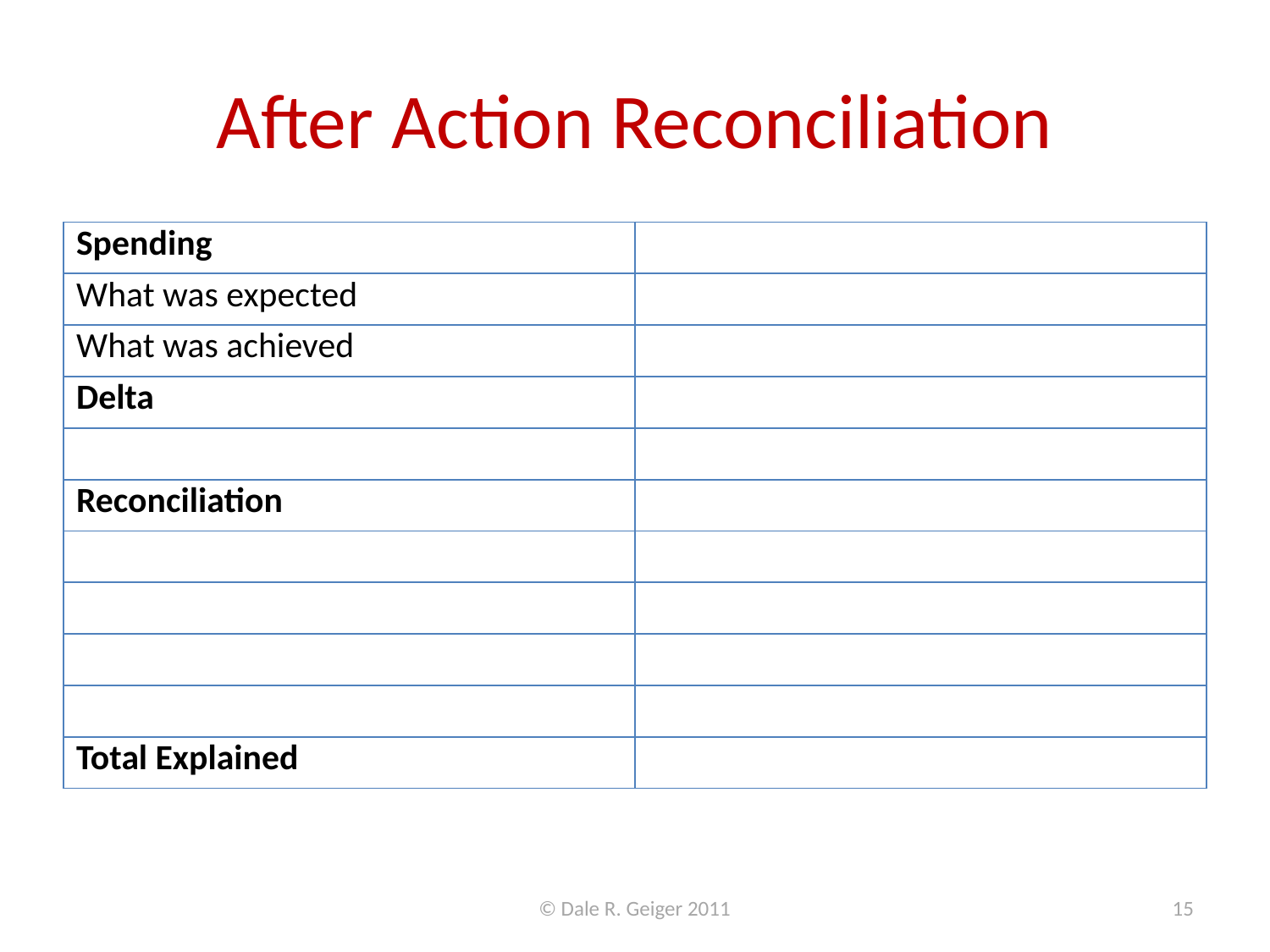

# After Action Reconciliation
| Spending |  |
| --- | --- |
| What was expected |  |
| What was achieved |  |
| Delta |  |
|  |  |
| Reconciliation |  |
|  |  |
|  |  |
|  |  |
|  |  |
| Total Explained |  |
© Dale R. Geiger 2011
15